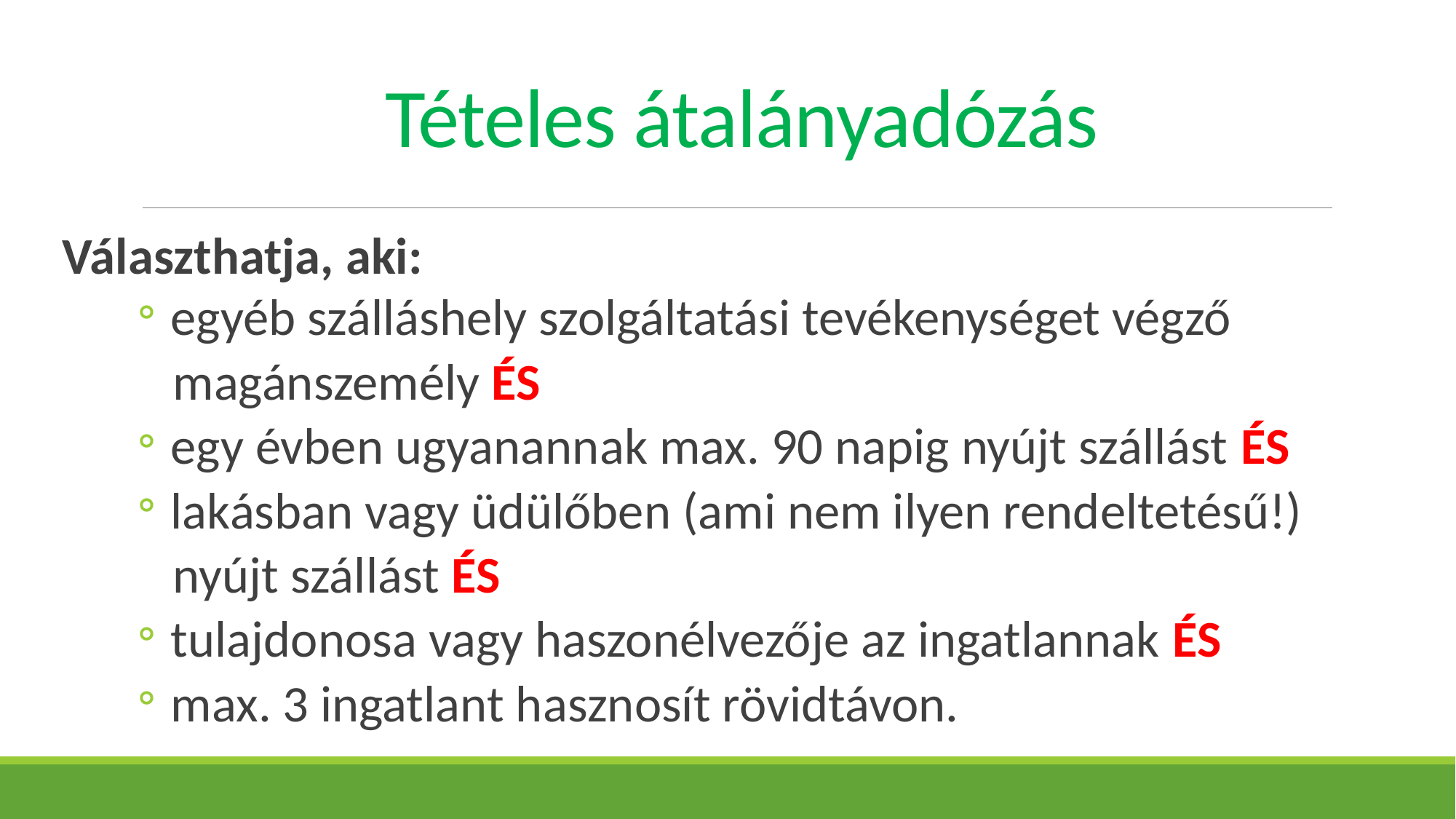

# Tételes átalányadózás
Választhatja, aki:
 egyéb szálláshely szolgáltatási tevékenységet végző
   magánszemély ÉS
 egy évben ugyanannak max. 90 napig nyújt szállást ÉS
 lakásban vagy üdülőben (ami nem ilyen rendeltetésű!)
   nyújt szállást ÉS
 tulajdonosa vagy haszonélvezője az ingatlannak ÉS
 max. 3 ingatlant hasznosít rövidtávon.